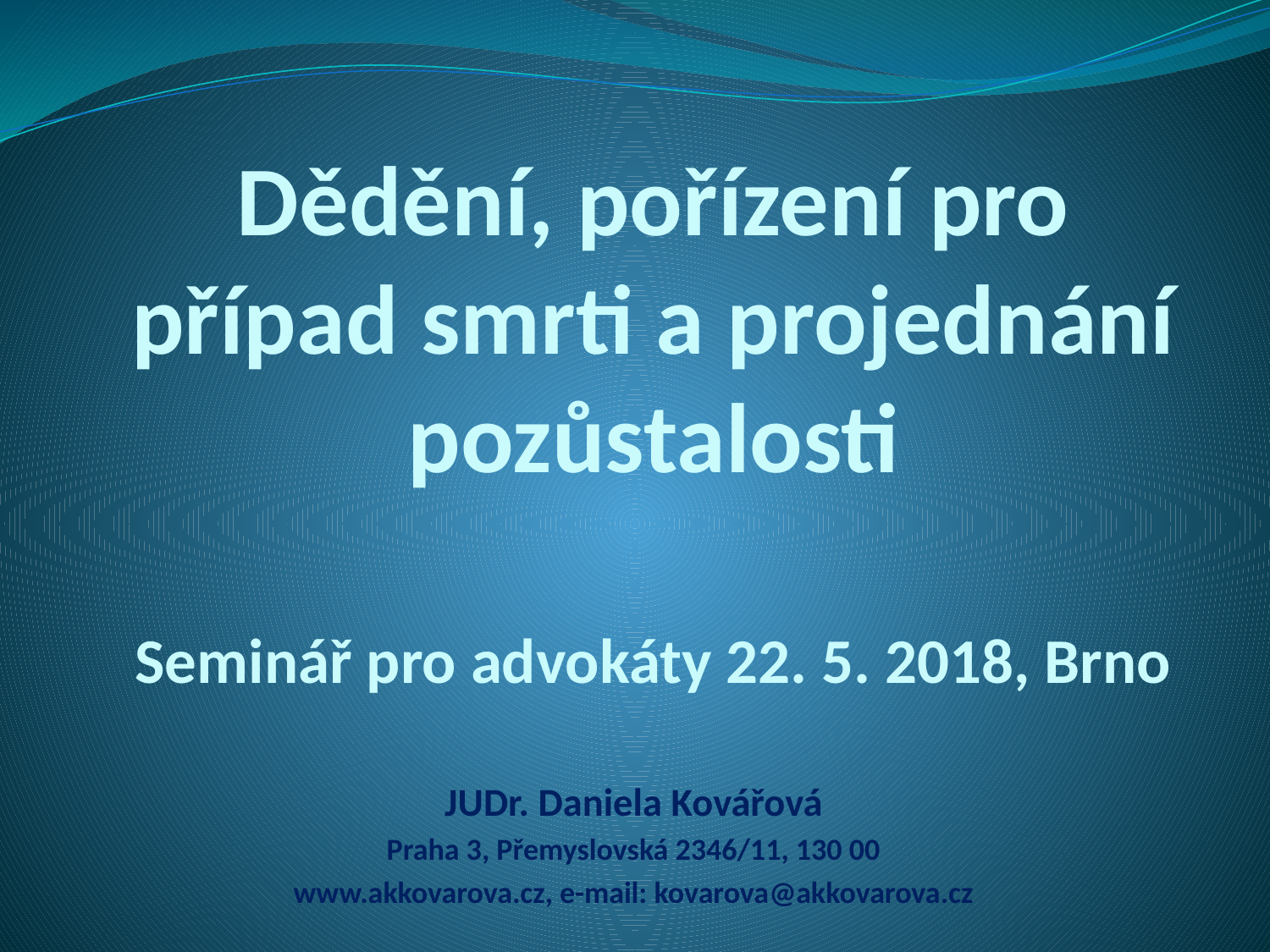

# Dědění, pořízení pro případ smrti a projednání pozůstalosti Seminář pro advokáty 22. 5. 2018, Brno

JUDr. Daniela Kovářová
Praha 3, Přemyslovská 2346/11, 130 00
www.akkovarova.cz, e-mail: kovarova@akkovarova.cz